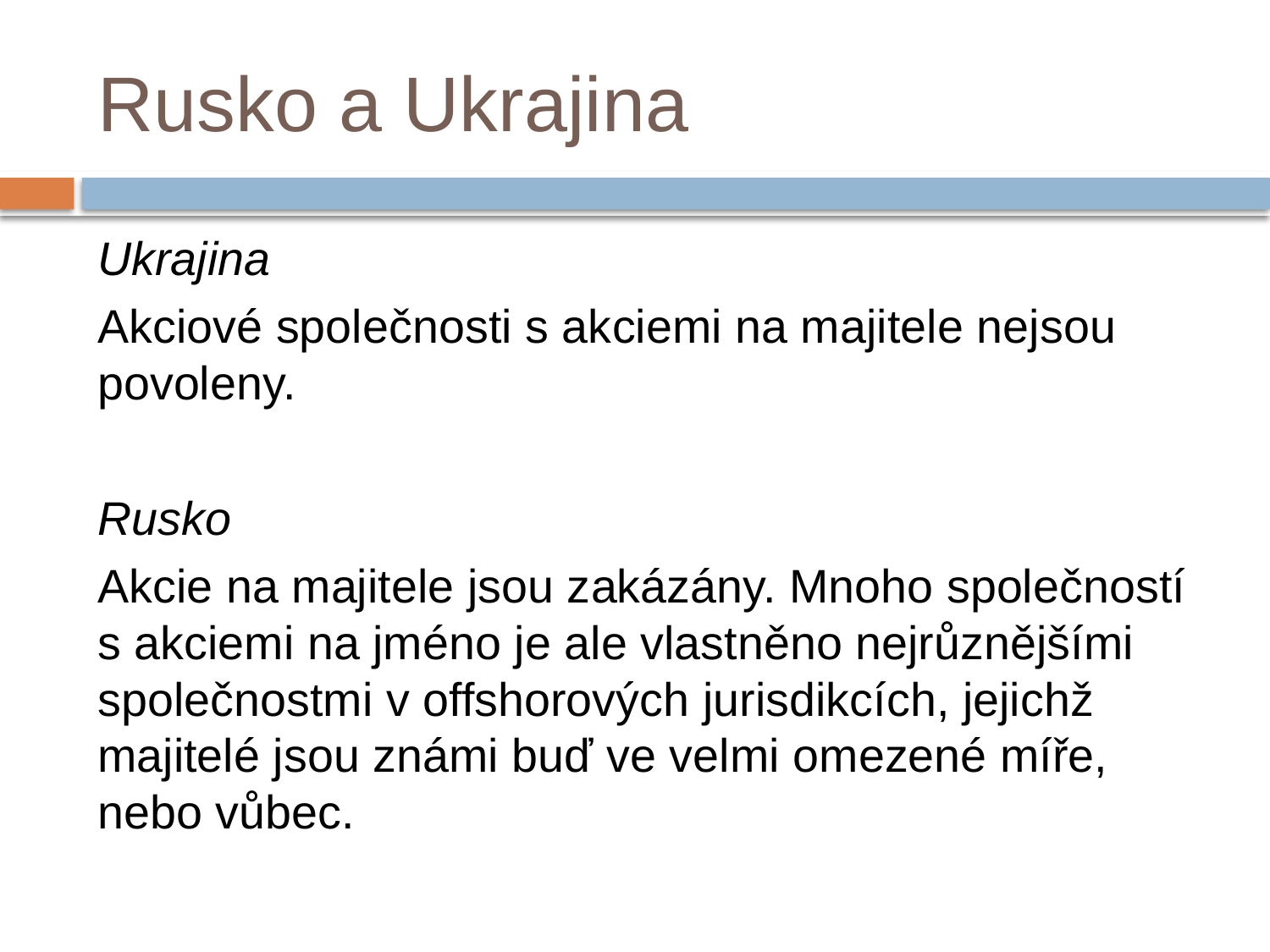

# Rusko a Ukrajina
Ukrajina
Akciové společnosti s akciemi na majitele nejsou povoleny.

Rusko
Akcie na majitele jsou zakázány. Mnoho společností s akciemi na jméno je ale vlastněno nejrůznějšími společnostmi v offshorových jurisdikcích, jejichž majitelé jsou známi buď ve velmi omezené míře, nebo vůbec.